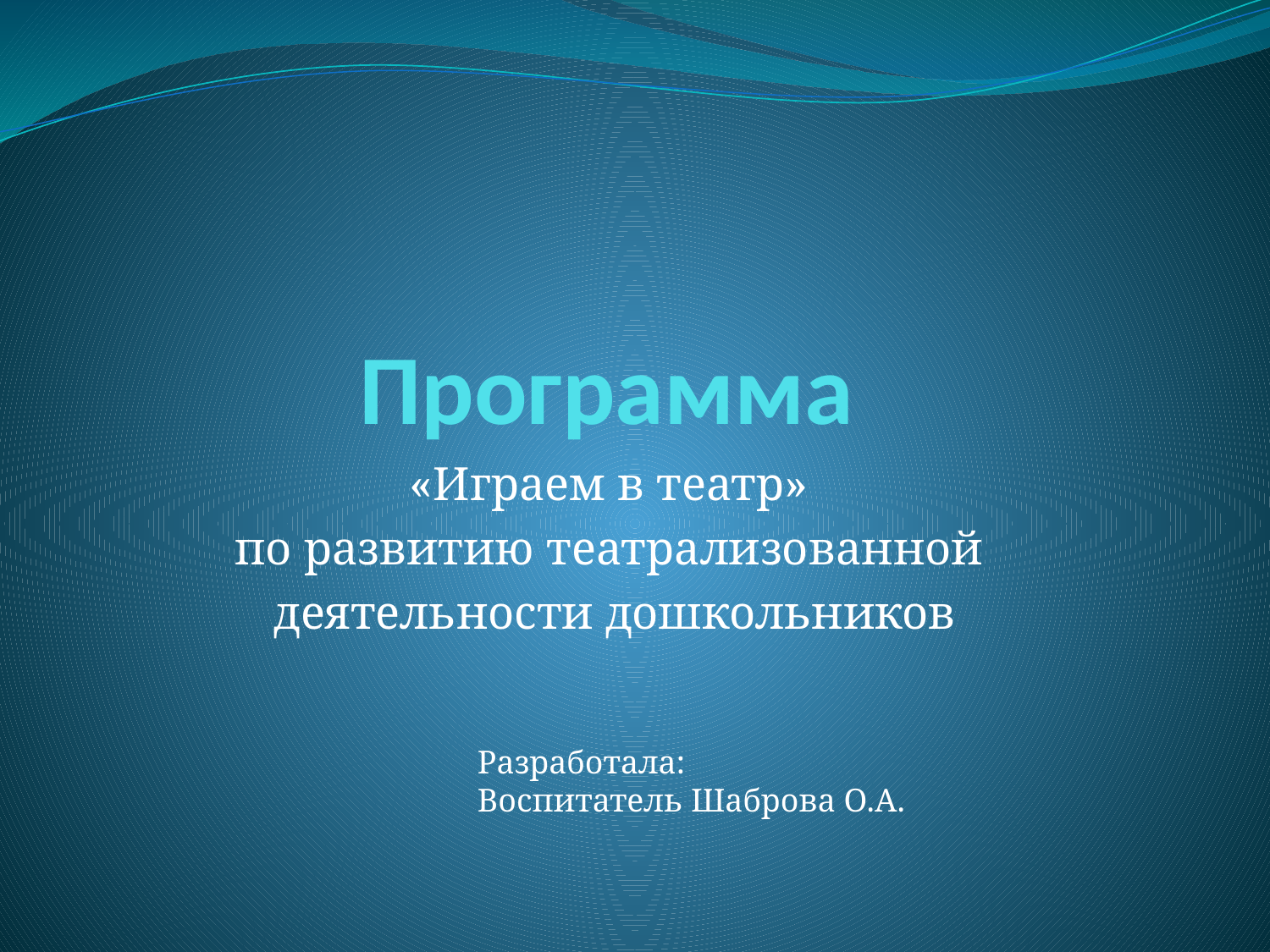

# Программа
«Играем в театр»
по развитию театрализованной
деятельности дошкольников
Разработала:
Воспитатель Шаброва О.А.